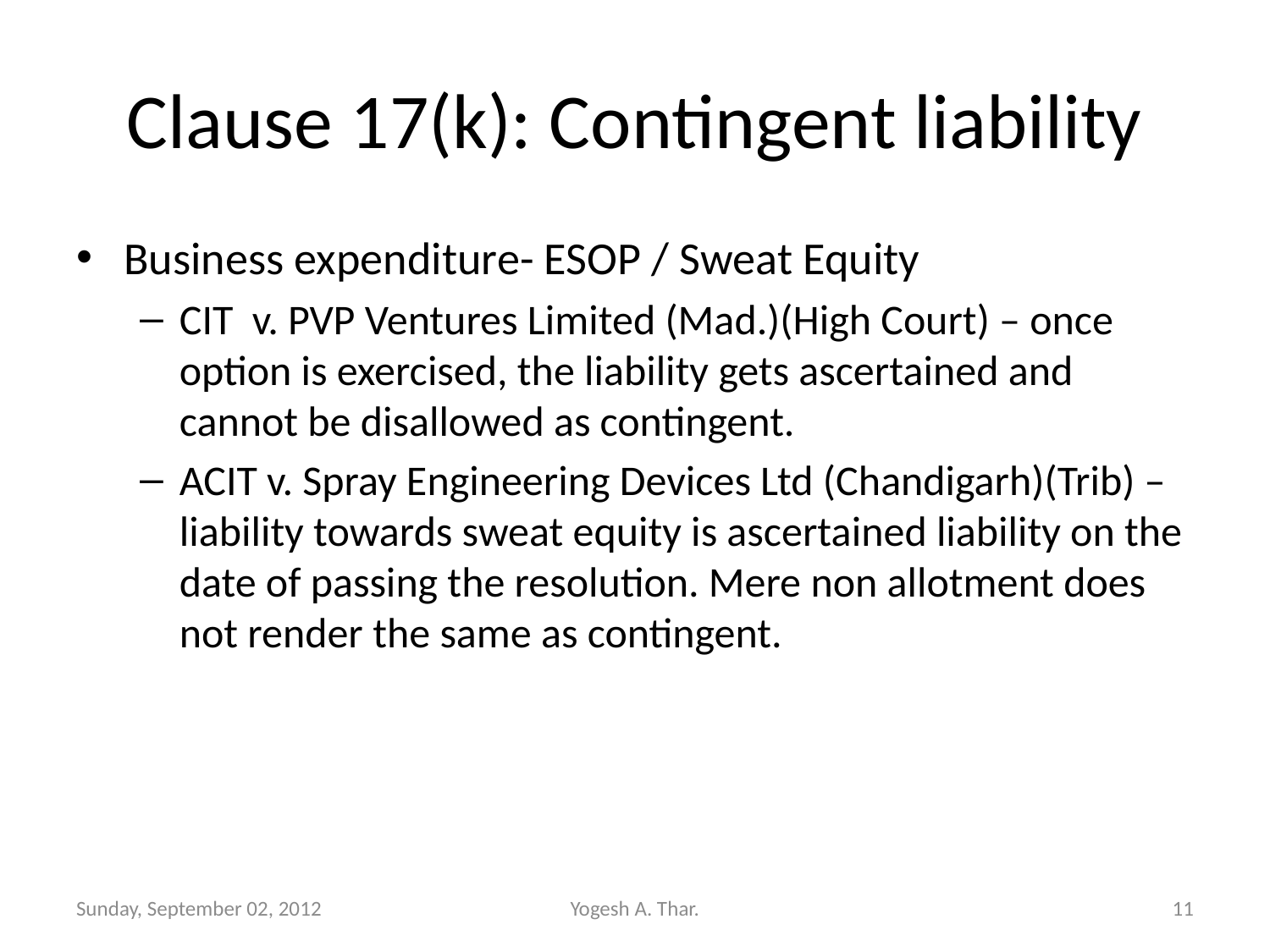

# Clause 17(k): Contingent liability
Business expenditure- ESOP / Sweat Equity
CIT  v. PVP Ventures Limited (Mad.)(High Court) – once option is exercised, the liability gets ascertained and cannot be disallowed as contingent.
ACIT v. Spray Engineering Devices Ltd (Chandigarh)(Trib) – liability towards sweat equity is ascertained liability on the date of passing the resolution. Mere non allotment does not render the same as contingent.

Sunday, September 02, 2012
Yogesh A. Thar.
11